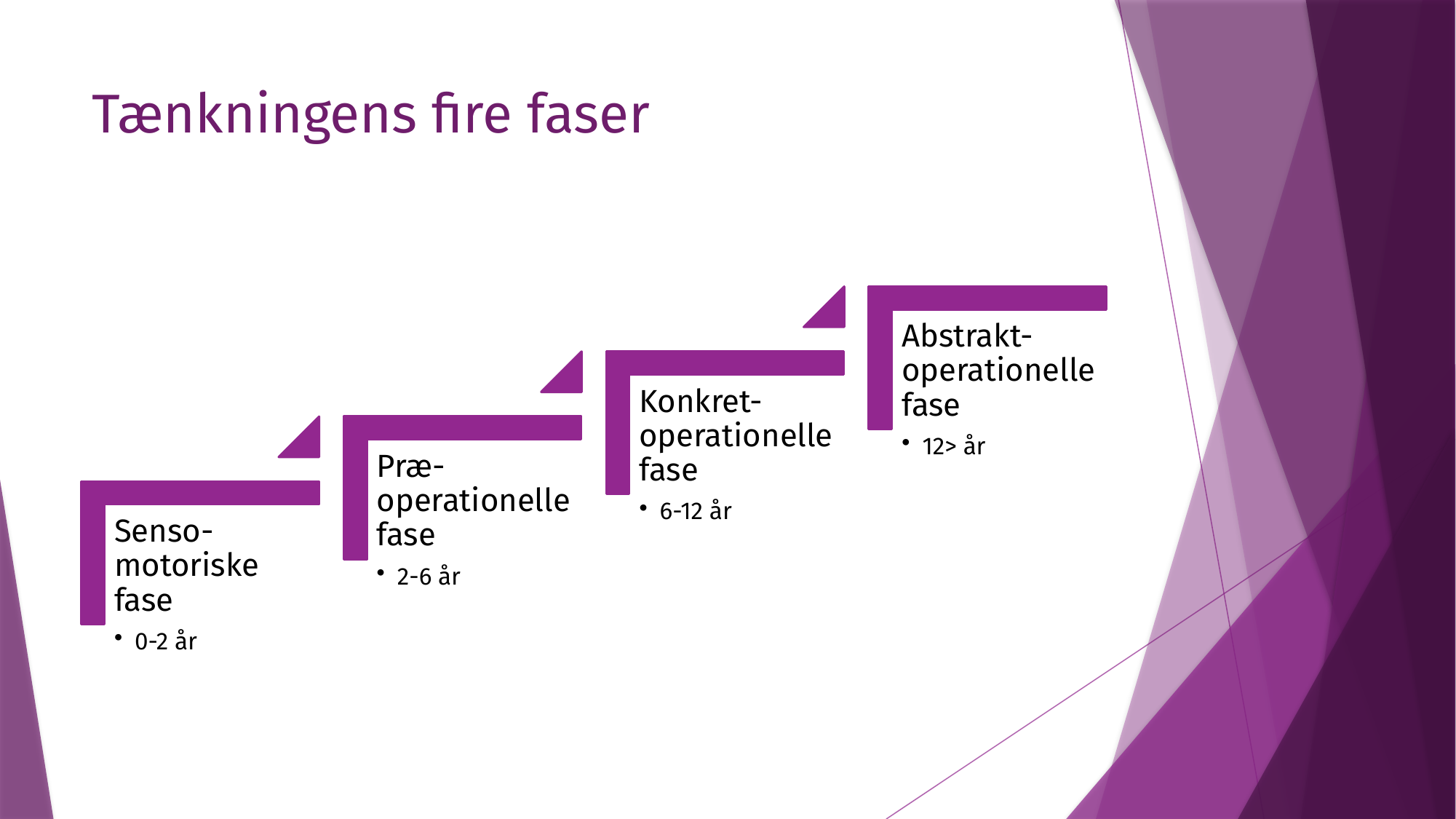

# Tænkningens fire faser
Senso-motoriske fase
0-2 år
Præ-operationelle fase
2-6 år
Konkret-operationelle fase
6-12 år
Abstrakt-operationelle fase
12> år